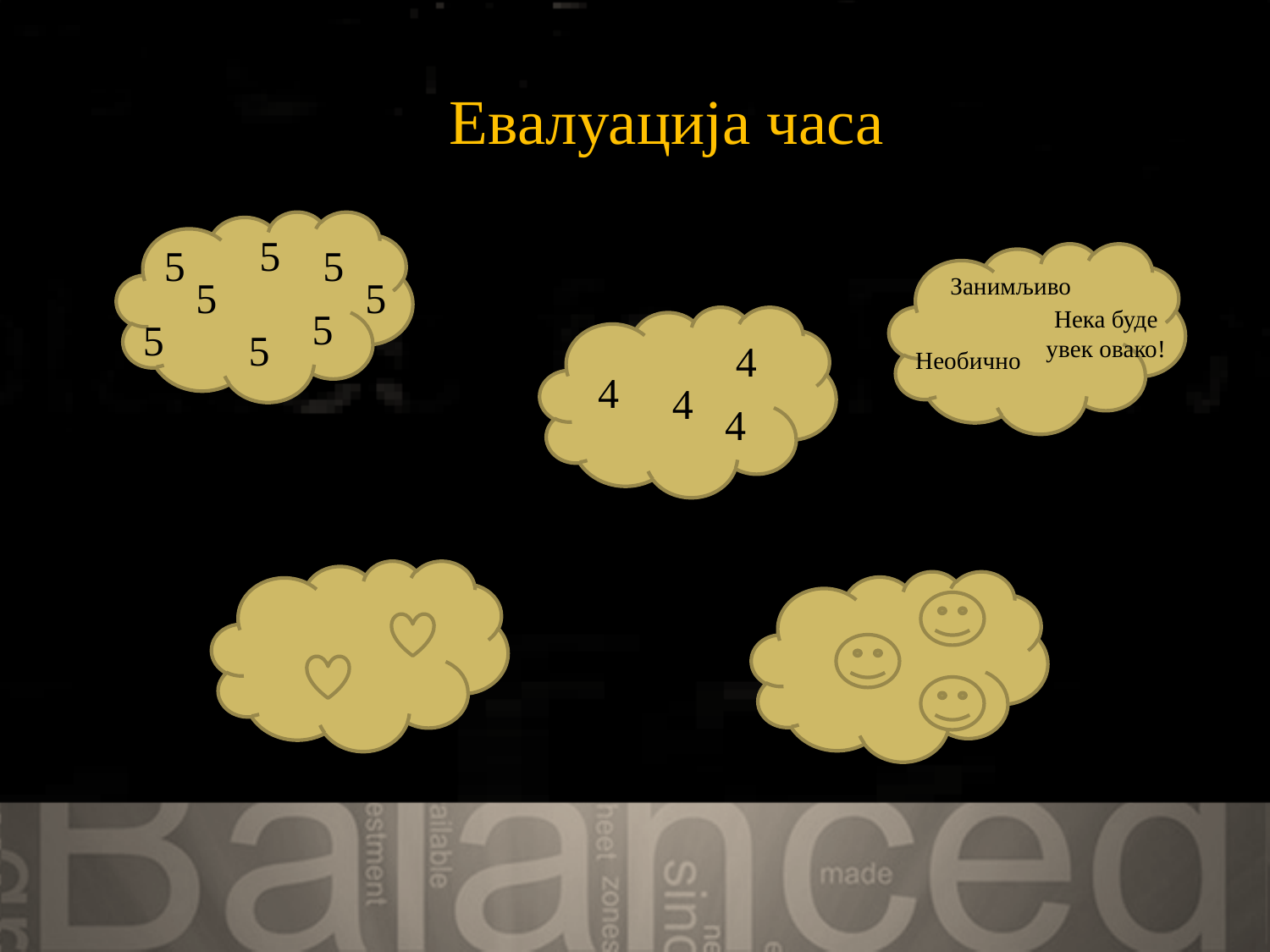

Евалуација часа

5
5
5

Занимљиво
5
5
5
Нека буде увек овако!
5

5
4
Необично
4
4
4